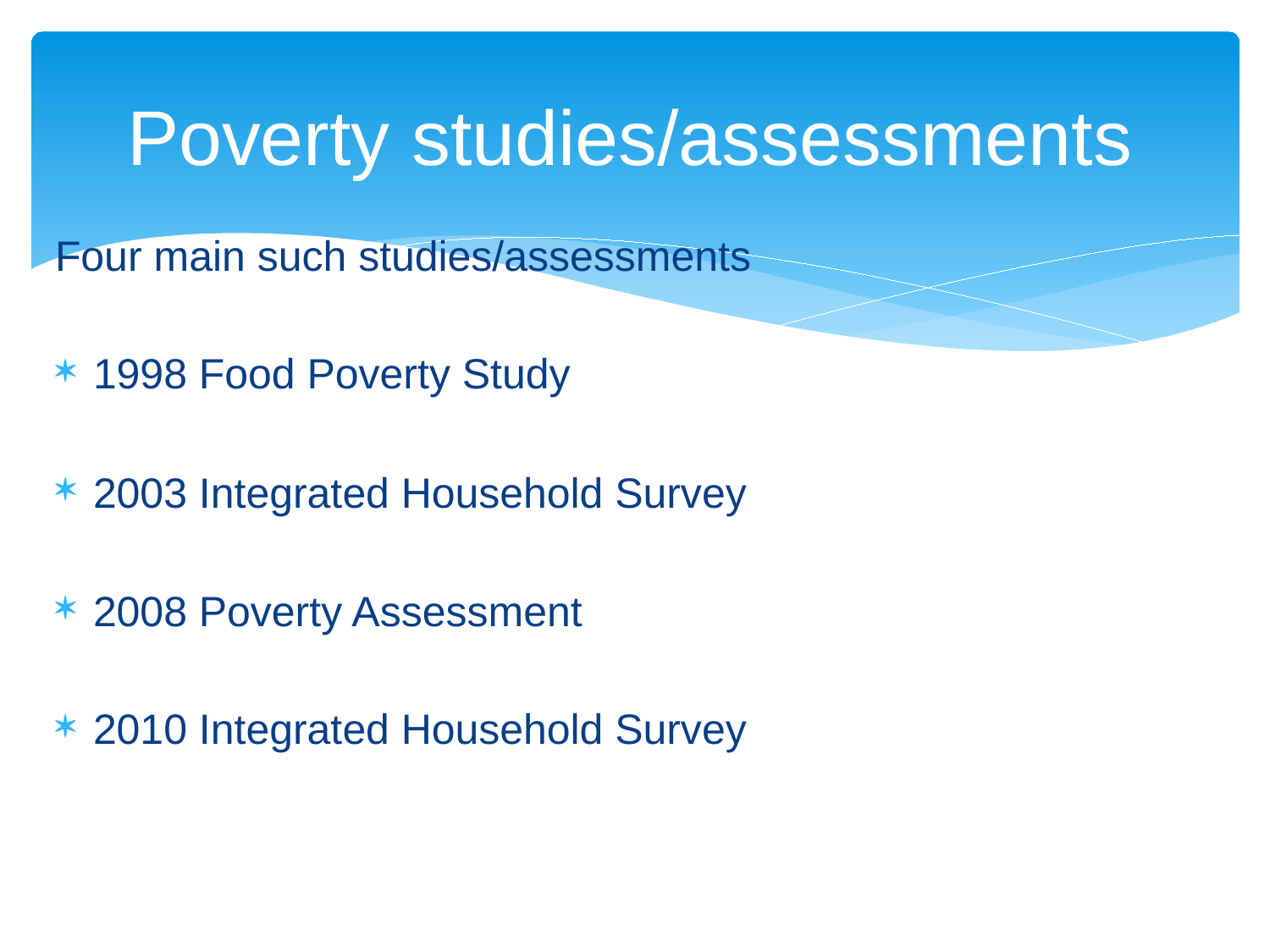

# Poverty studies/assessments
Four main such studies/assessments

1998 Food Poverty Study

2003 Integrated Household Survey

2008 Poverty Assessment

2010 Integrated Household Survey